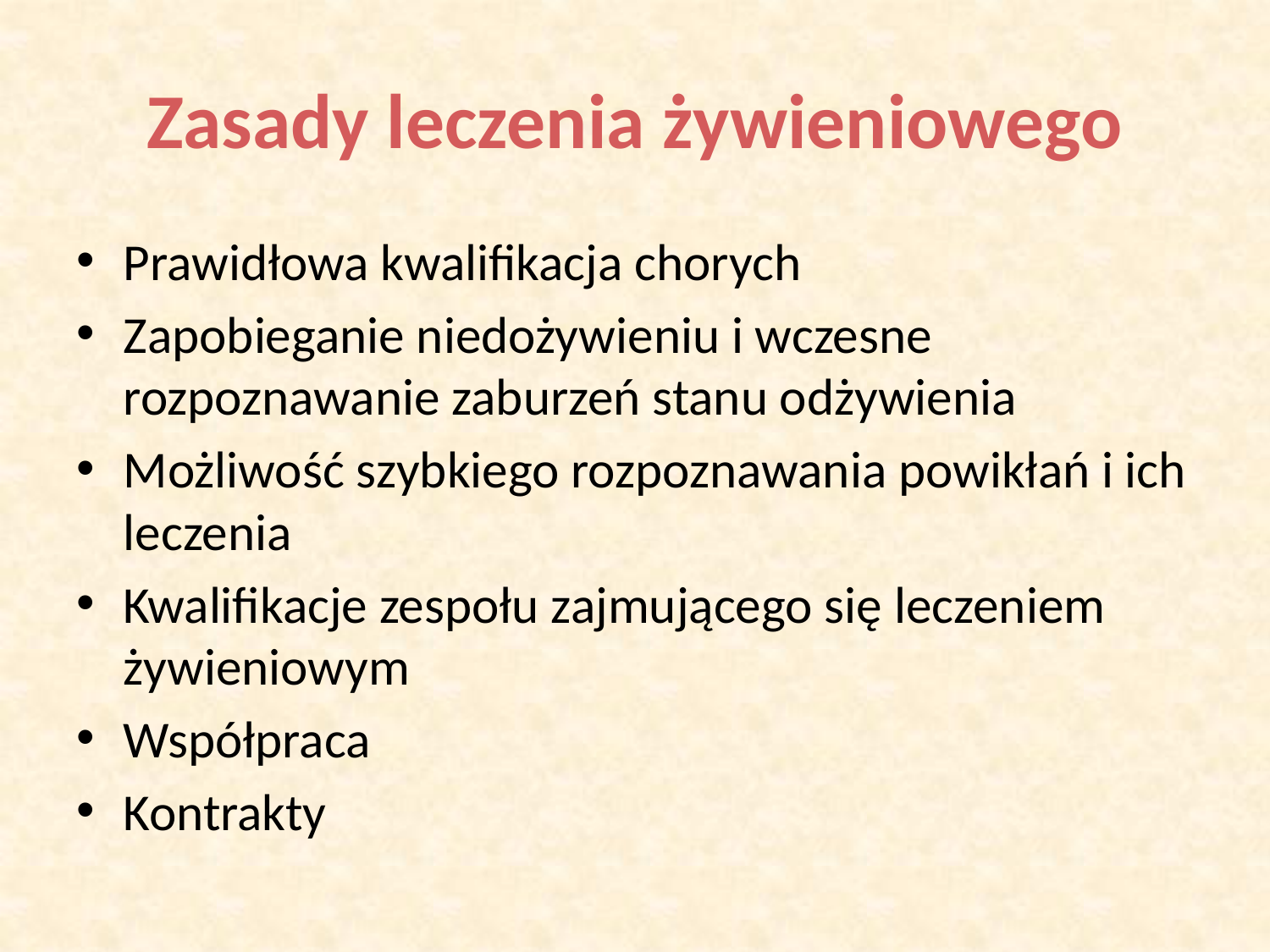

# Zasady leczenia żywieniowego
Prawidłowa kwalifikacja chorych
Zapobieganie niedożywieniu i wczesne rozpoznawanie zaburzeń stanu odżywienia
Możliwość szybkiego rozpoznawania powikłań i ich leczenia
Kwalifikacje zespołu zajmującego się leczeniem żywieniowym
Współpraca
Kontrakty